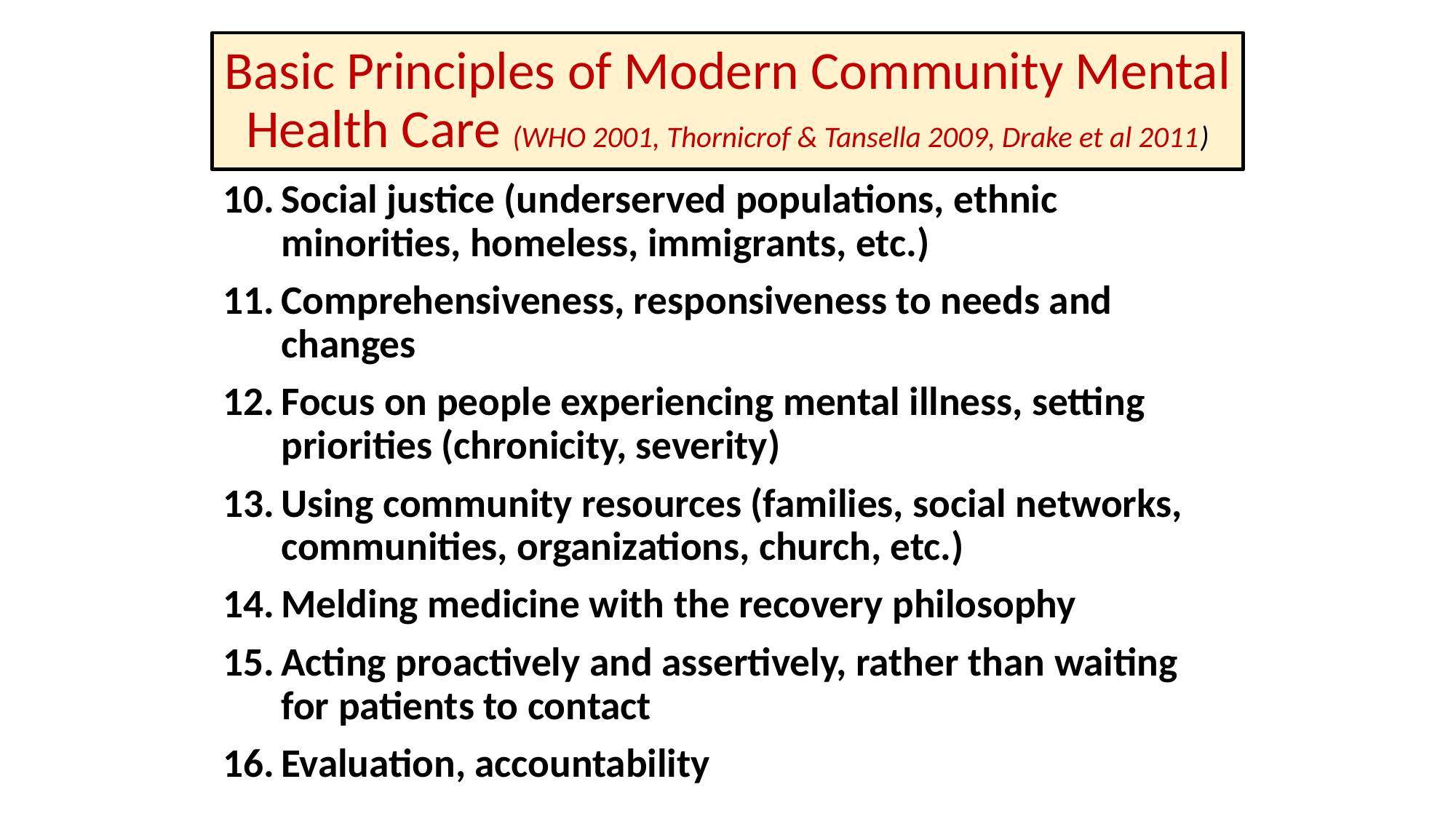

# Basic Principles of Modern Community Mental Health Care (WHO 2001, Thornicrof & Tansella 2009, Drake et al 2011)
Social justice (underserved populations, ethnic minorities, homeless, immigrants, etc.)
Comprehensiveness, responsiveness to needs and changes
Focus on people experiencing mental illness, setting priorities (chronicity, severity)
Using community resources (families, social networks, communities, organizations, church, etc.)
Melding medicine with the recovery philosophy
Acting proactively and assertively, rather than waiting for patients to contact
Evaluation, accountability